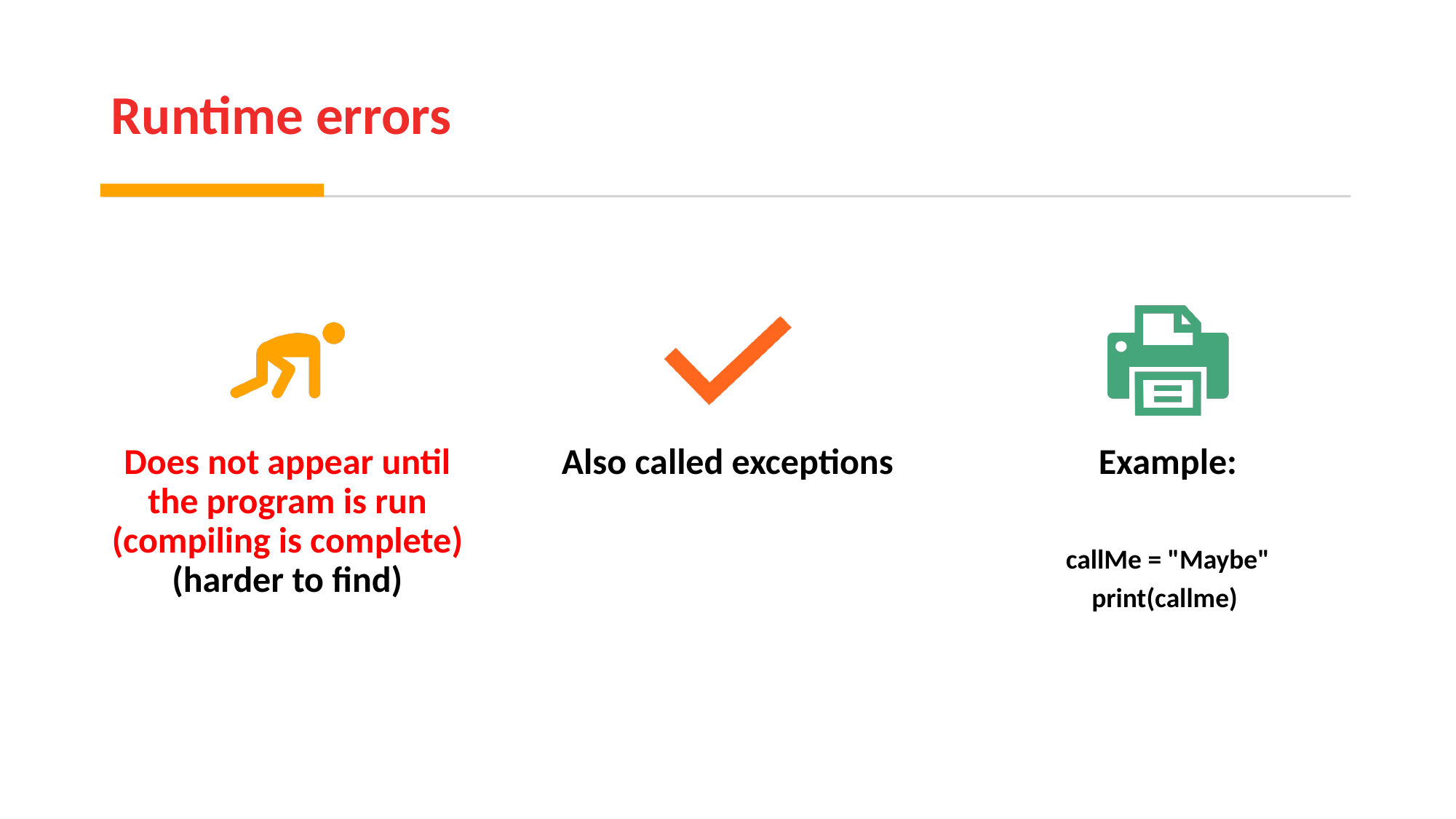

# Runtime errors

Does not appear until the program is run (compiling is complete) (harder to find)
Also called exceptions
Example:
callMe = "Maybe"
print(callme)